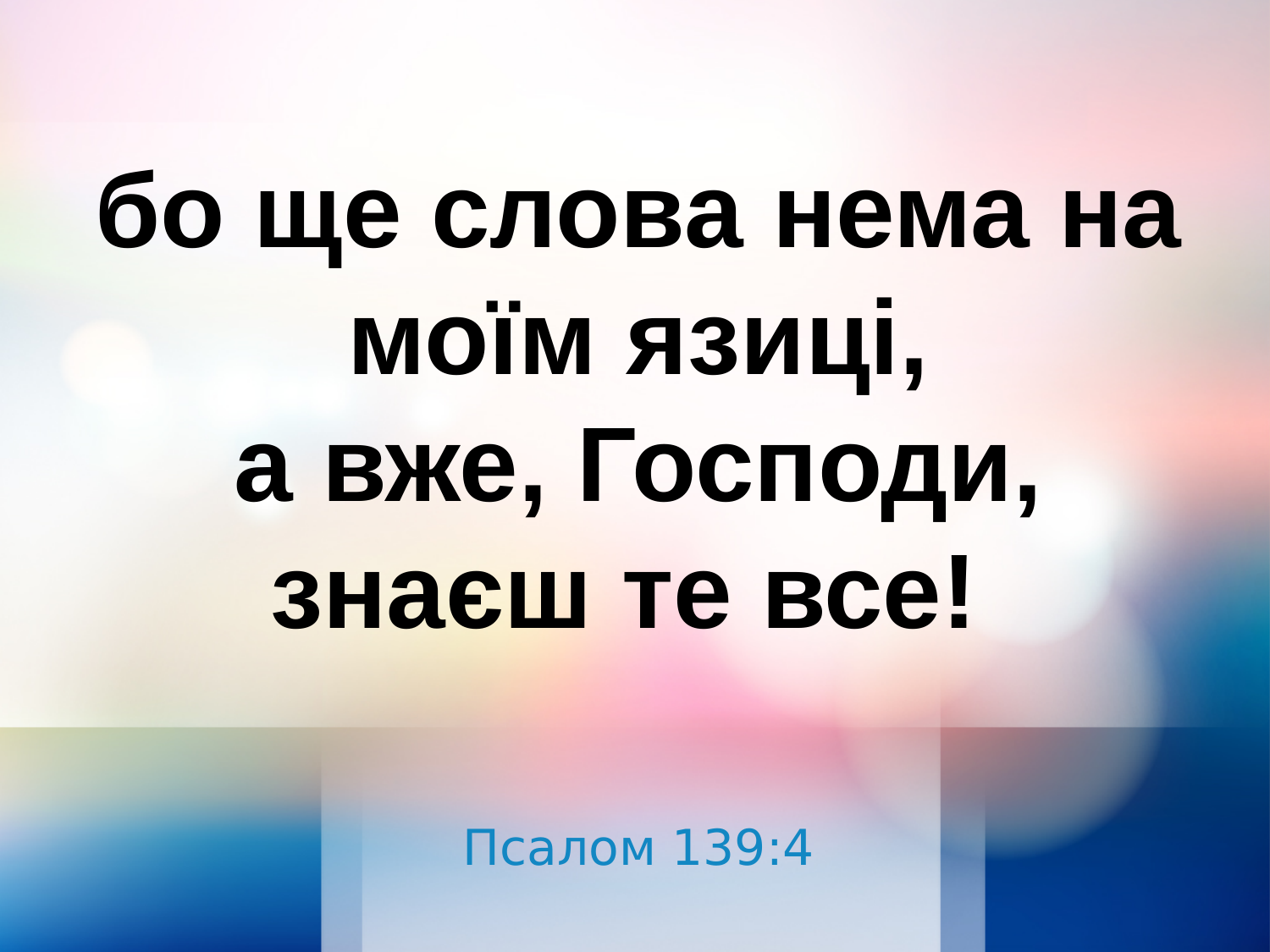

бо ще слова нема на
 моїм язиці,
а вже, Господи, знаєш те все!

Псалом 139:4